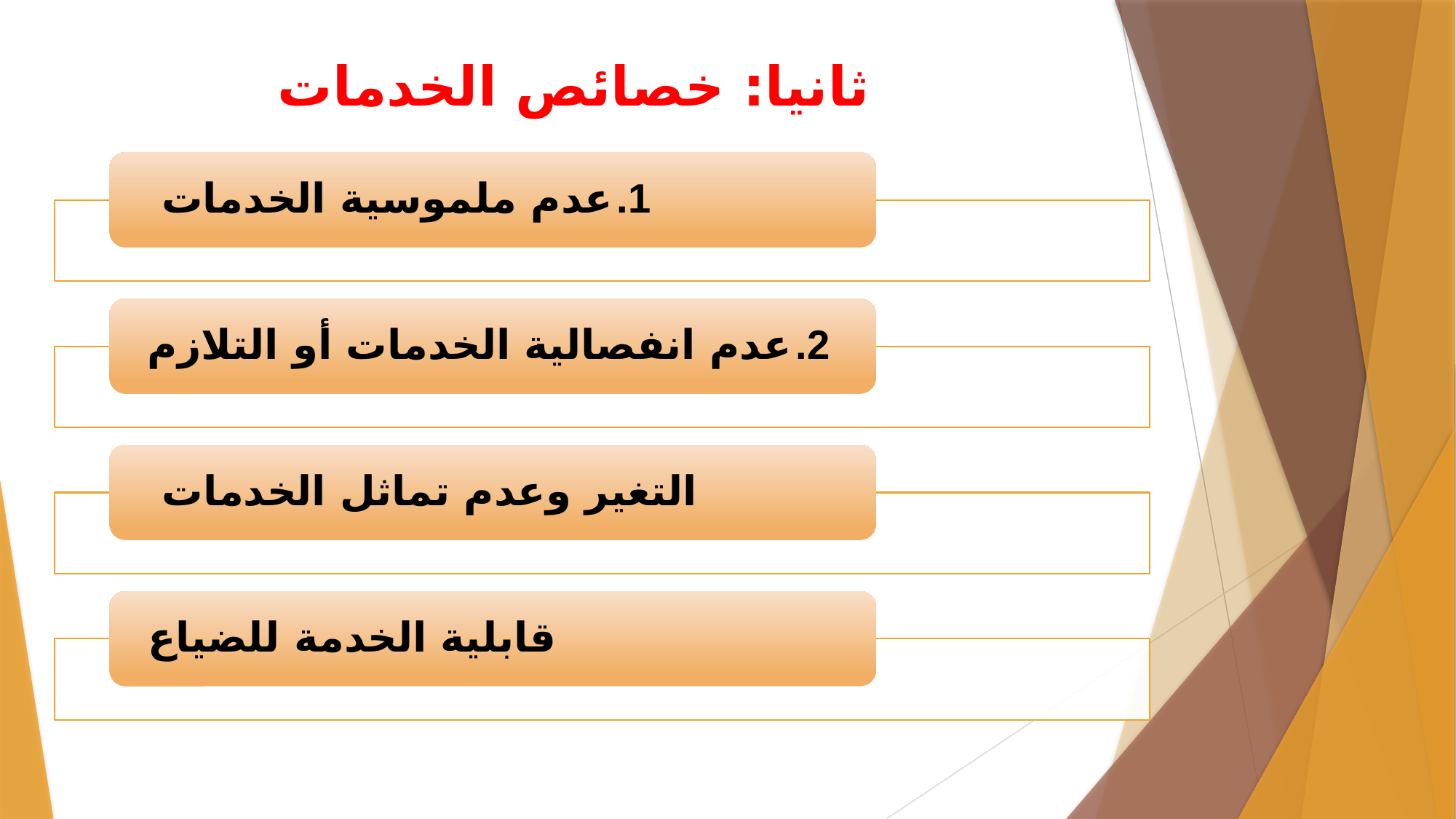

# ثانيا: خصائص الخدمات
عدم ملموسية الخدمات
عدم انفصالية الخدمات أو التلازم
التغير وعدم تماثل الخدمات
قابلية الخدمة للضياع